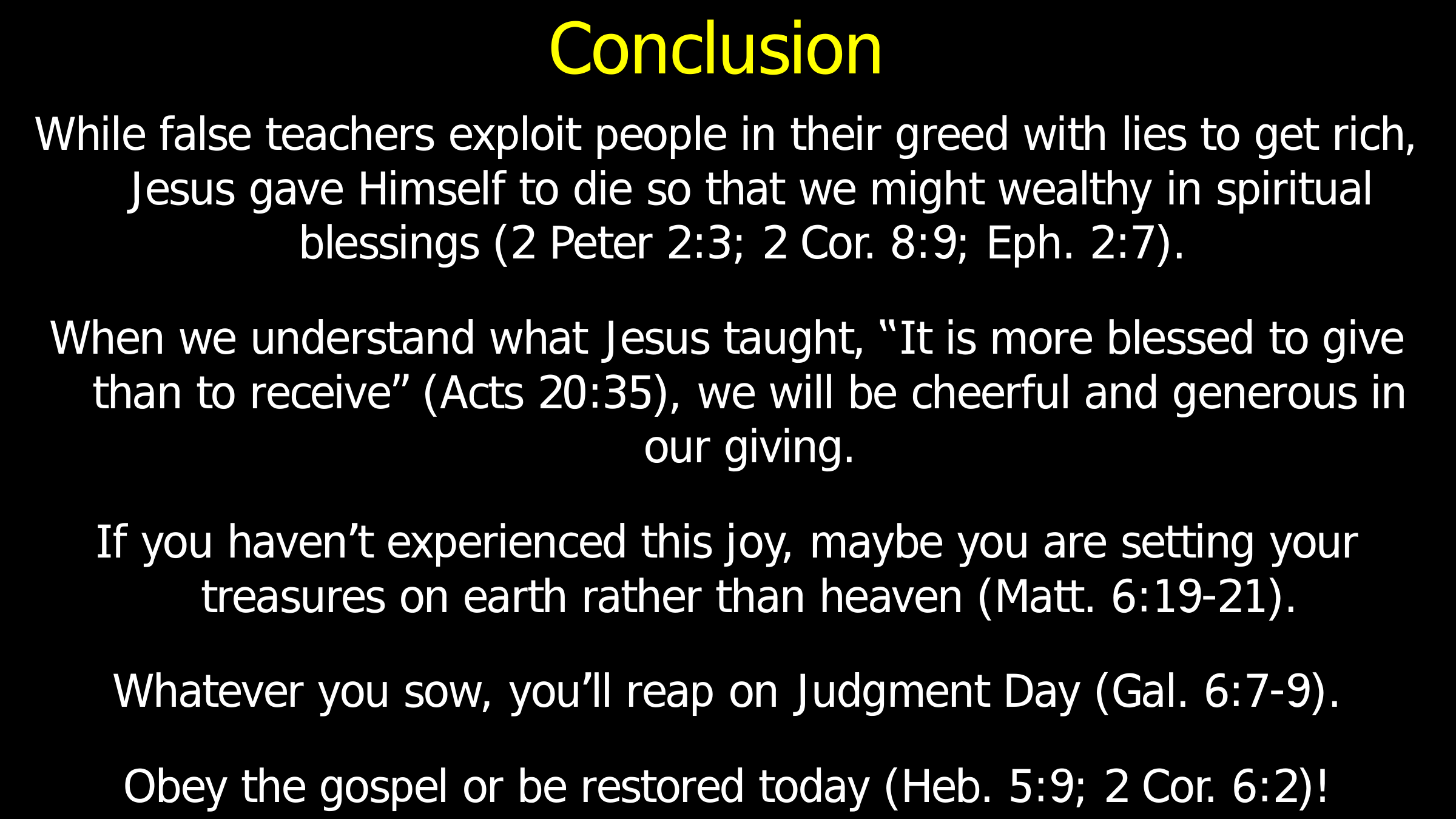

# Conclusion
While false teachers exploit people in their greed with lies to get rich, Jesus gave Himself to die so that we might wealthy in spiritual blessings (2 Peter 2:3; 2 Cor. 8:9; Eph. 2:7).

When we understand what Jesus taught, “It is more blessed to give than to receive” (Acts 20:35), we will be cheerful and generous in our giving.

If you haven’t experienced this joy, maybe you are setting your treasures on earth rather than heaven (Matt. 6:19-21).

Whatever you sow, you’ll reap on Judgment Day (Gal. 6:7-9).

Obey the gospel or be restored today (Heb. 5:9; 2 Cor. 6:2)!